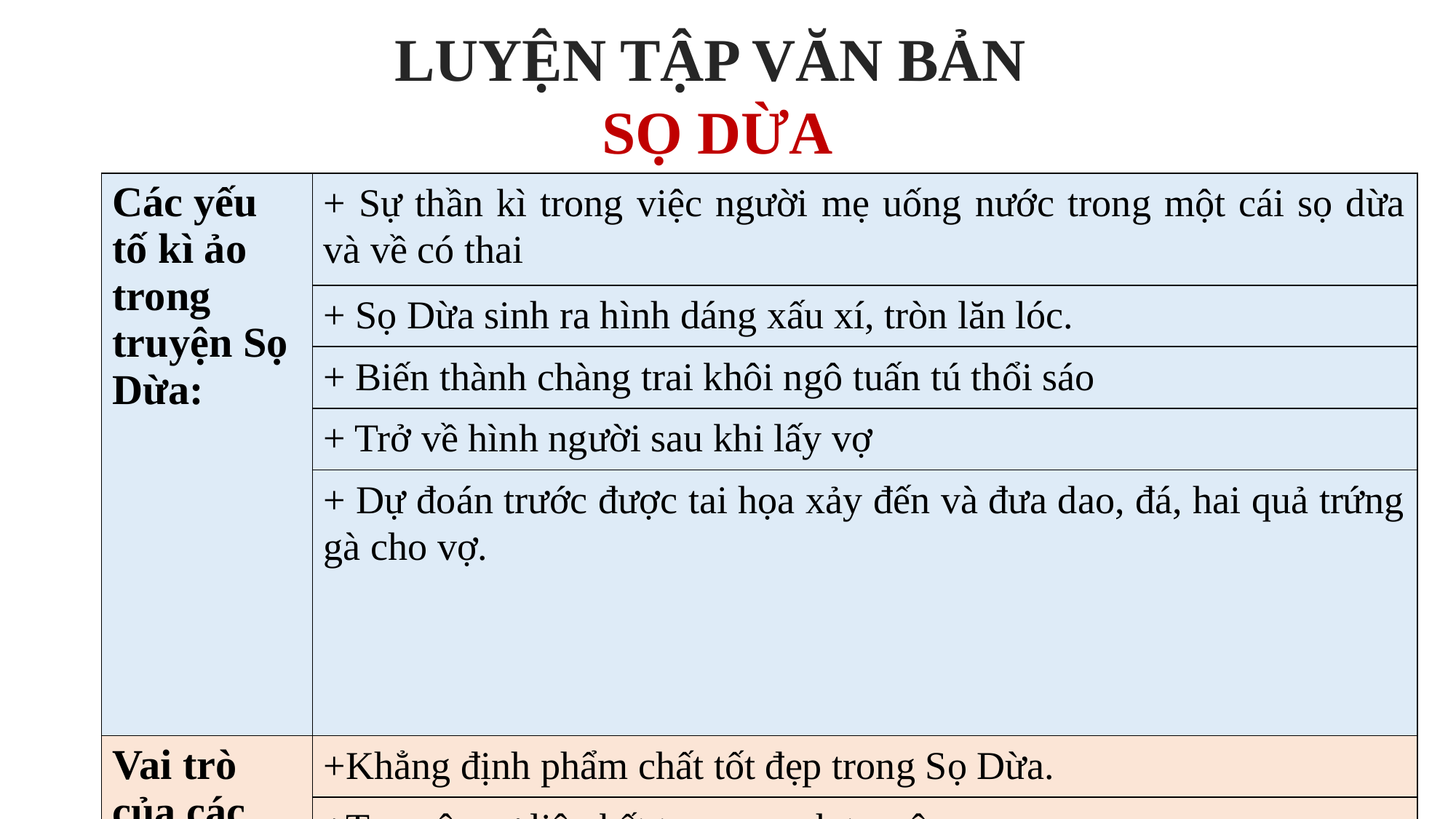

LUYỆN TẬP VĂN BẢN
SỌ DỪA
| Các yếu tố kì ảo trong truyện Sọ Dừa: | + Sự thần kì trong việc người mẹ uống nước trong một cái sọ dừa và về có thai |
| --- | --- |
|  | + Sọ Dừa sinh ra hình dáng xấu xí, tròn lăn lóc. |
|  | + Biến thành chàng trai khôi ngô tuấn tú thổi sáo |
|  | + Trở về hình người sau khi lấy vợ |
|  | + Dự đoán trước được tai họa xảy đến và đưa dao, đá, hai quả trứng gà cho vợ. |
| Vai trò của các yếu tố kì ảo có: | +Khẳng định phẩm chất tốt đẹp trong Sọ Dừa. |
|  | +Tạo nên sự liên kết trong mạch truyện |
|  | + Tạo nên sự thu thú, hứng thú với bạn đọc. |